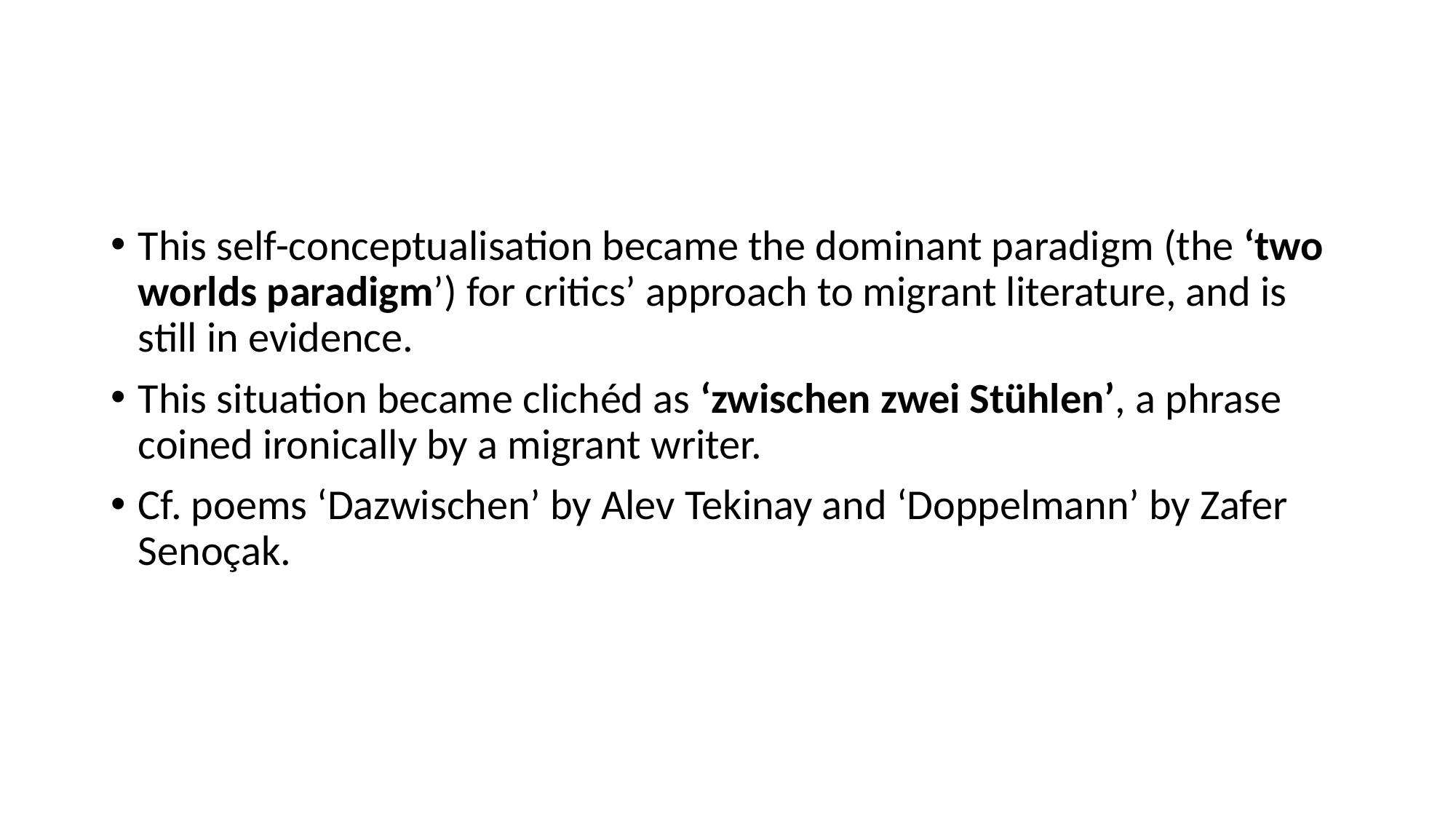

#
This self-conceptualisation became the dominant paradigm (the ‘two worlds paradigm’) for critics’ approach to migrant literature, and is still in evidence.
This situation became clichéd as ‘zwischen zwei Stühlen’, a phrase coined ironically by a migrant writer.
Cf. poems ‘Dazwischen’ by Alev Tekinay and ‘Doppelmann’ by Zafer Senoçak.